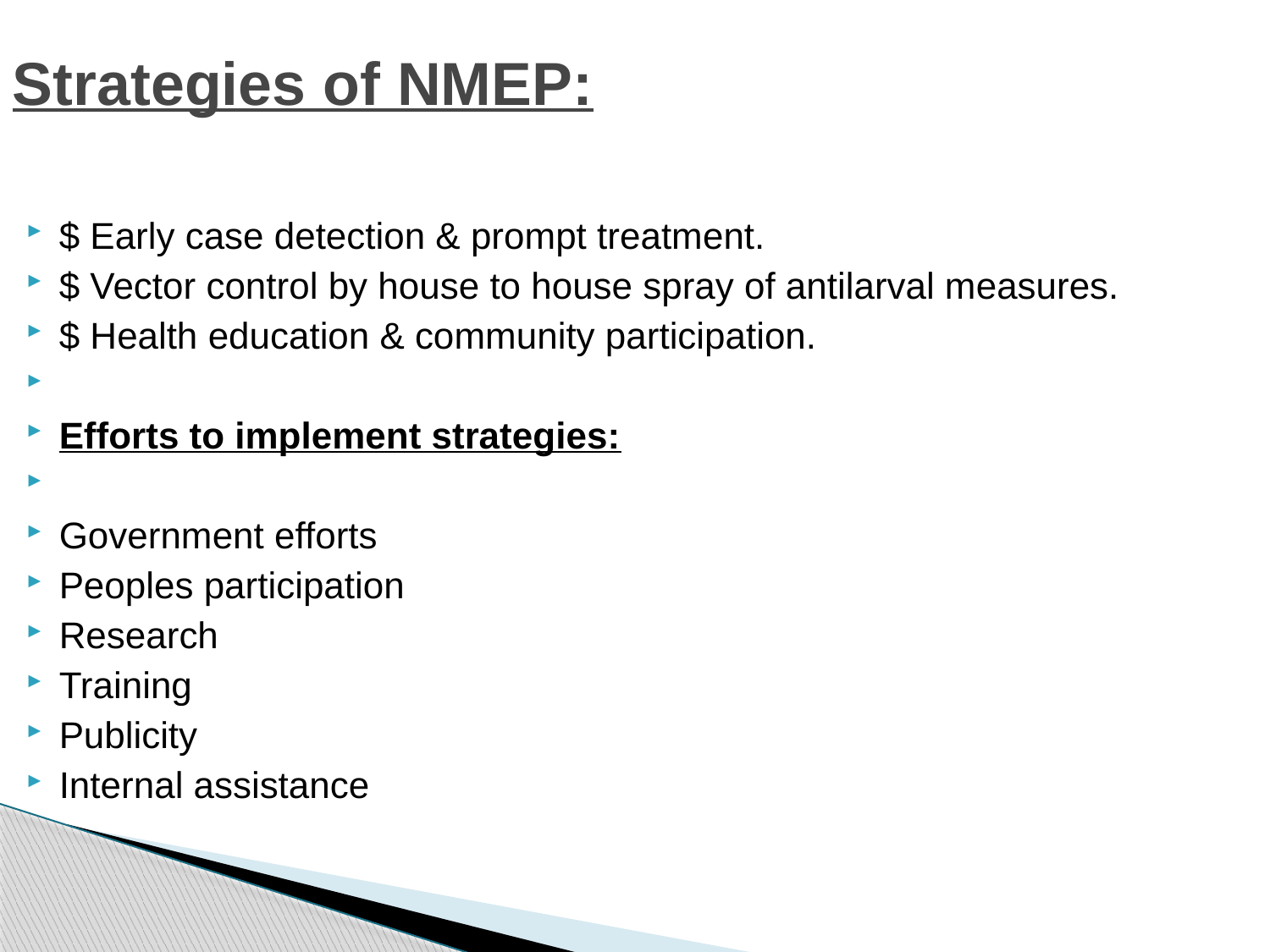

Strategies of NMEP:
$ Early case detection & prompt treatment.
$ Vector control by house to house spray of antilarval measures.
$ Health education & community participation.

Efforts to implement strategies:

Government efforts
Peoples participation
Research
Training
Publicity
Internal assistance